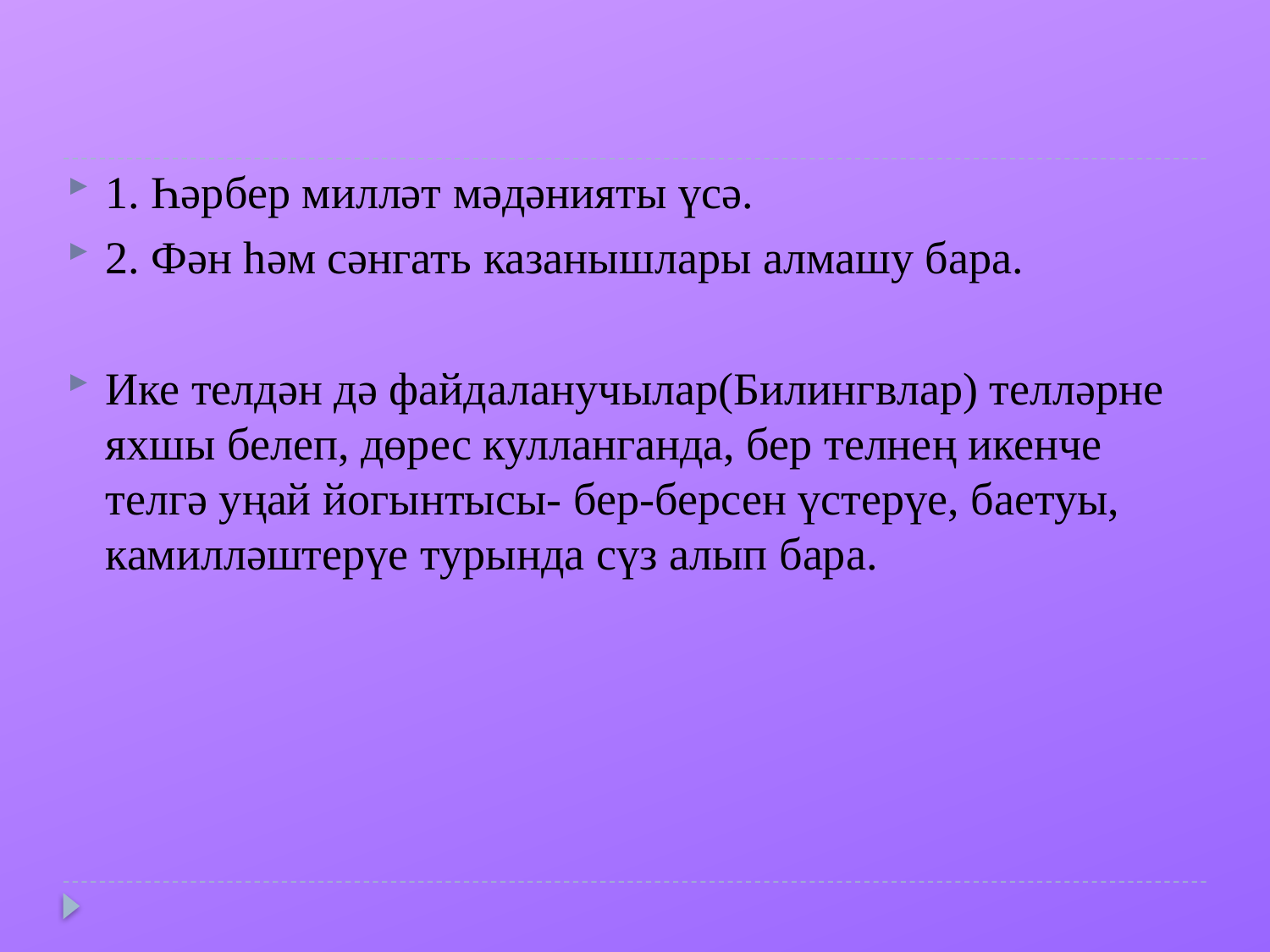

1. Һәрбер милләт мәдәнияты үсә.
2. Фән һәм сәнгать казанышлары алмашу бара.

Ике телдән дә файдаланучылар(Билингвлар) телләрне яхшы белеп, дөрес кулланганда, бер телнең икенче телгә уңай йогынтысы- бер-берсен үстерүе, баетуы, камилләштерүе турында сүз алып бара.